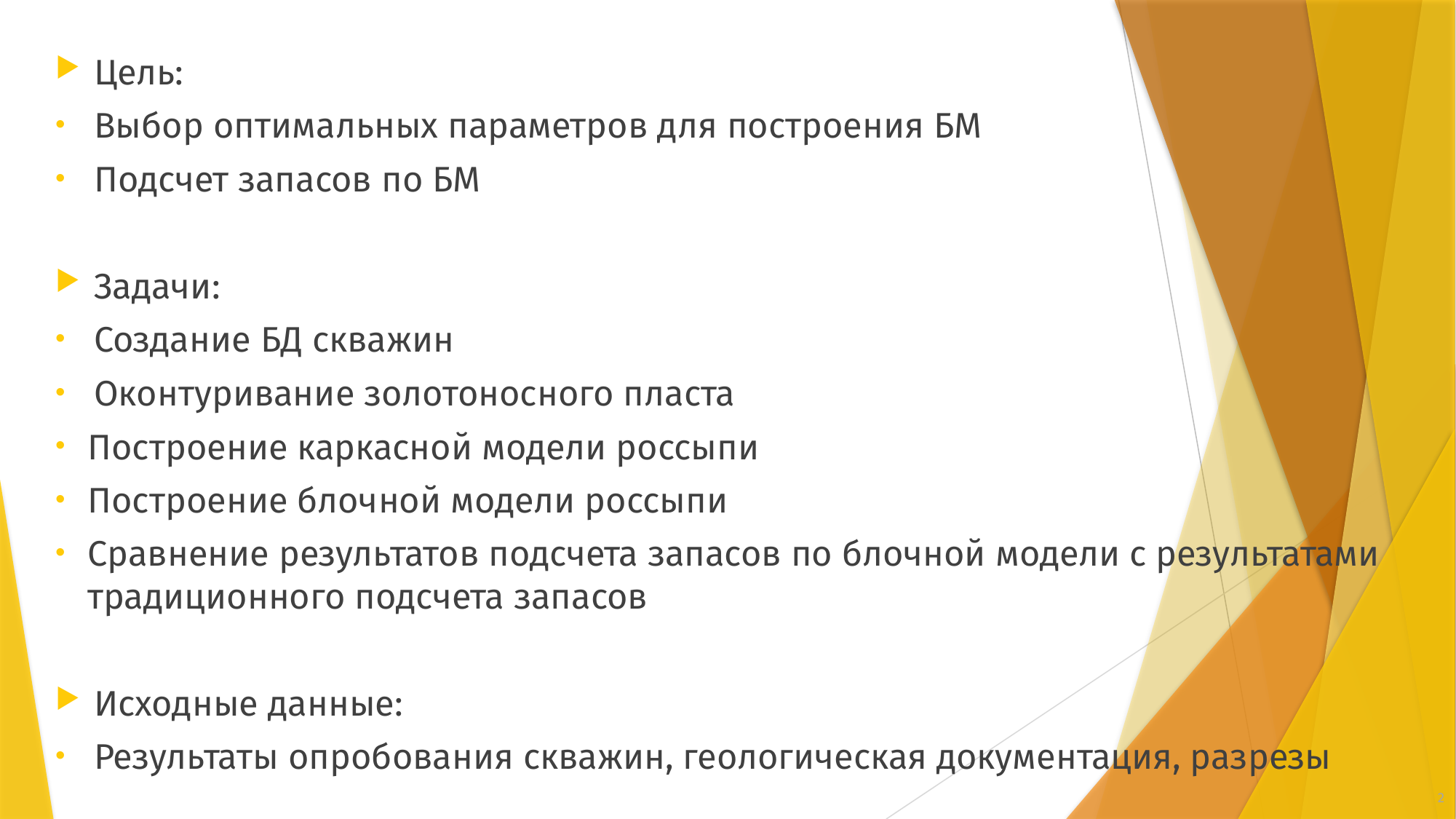

#
Цель:
Выбор оптимальных параметров для построения БМ
Подсчет запасов по БМ

Задачи:
Создание БД скважин
Оконтуривание золотоносного пласта
Построение каркасной модели россыпи
Построение блочной модели россыпи
Сравнение результатов подсчета запасов по блочной модели с результатами традиционного подсчета запасов

Исходные данные:
Результаты опробования скважин, геологическая документация, разрезы

2